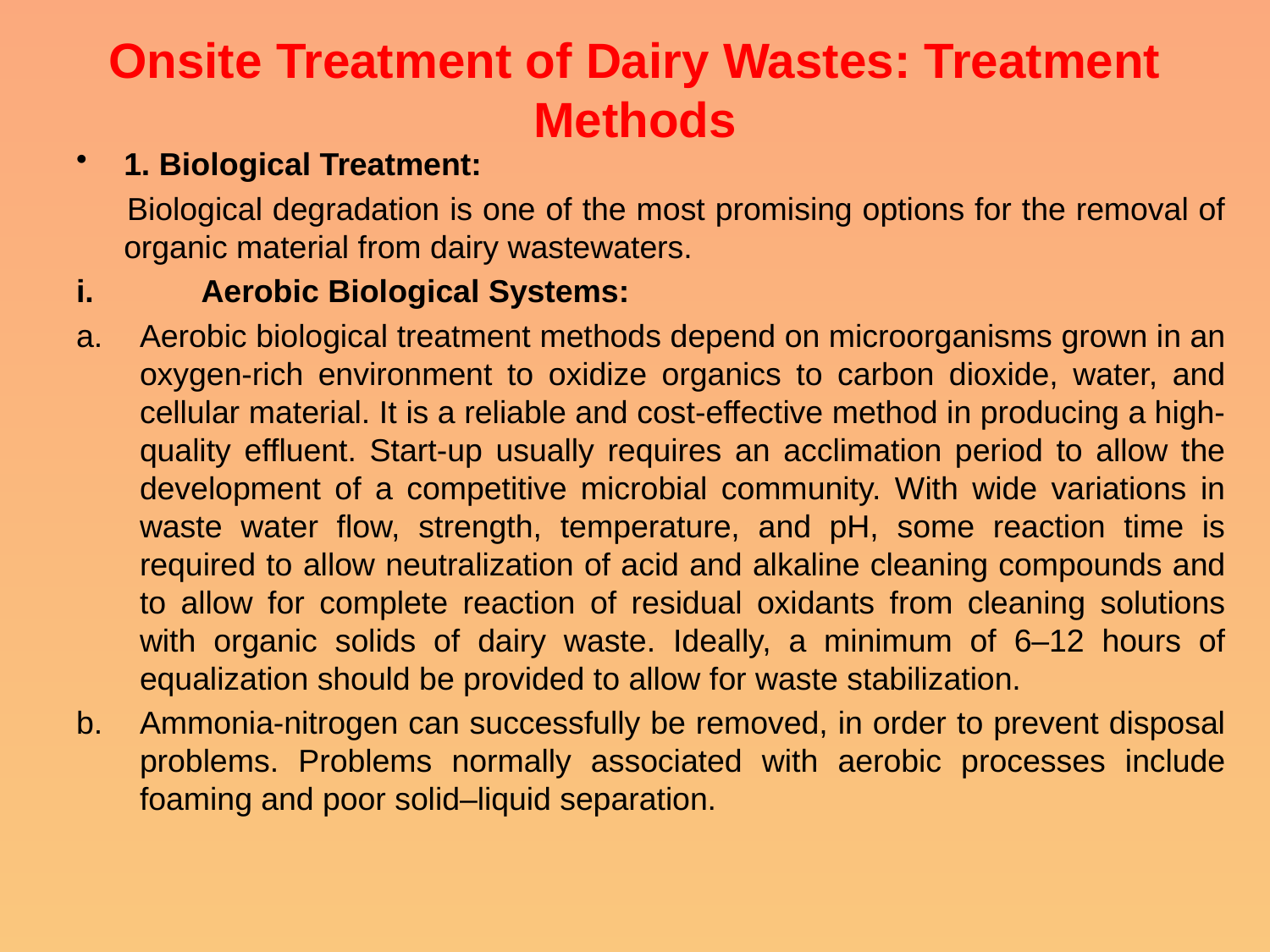

# Onsite Treatment of Dairy Wastes: Treatment Methods
1. Biological Treatment:
     Biological degradation is one of the most promising options for the removal of organic material from dairy wastewaters.
      Aerobic Biological Systems:
Aerobic biological treatment methods depend on microorganisms grown in an oxygen-rich environment to oxidize organics to carbon dioxide, water, and cellular material. It is a reliable and cost-effective method in producing a high-quality effluent. Start-up usually requires an acclimation period to allow the development of a competitive microbial community. With wide variations in waste water flow, strength, temperature, and pH, some reaction time is required to allow neutralization of acid and alkaline cleaning compounds and to allow for complete reaction of residual oxidants from cleaning solutions with organic solids of dairy waste. Ideally, a minimum of 6–12 hours of equalization should be provided to allow for waste stabilization.
Ammonia-nitrogen can successfully be removed, in order to prevent disposal problems. Problems normally associated with aerobic processes include foaming and poor solid–liquid separation.